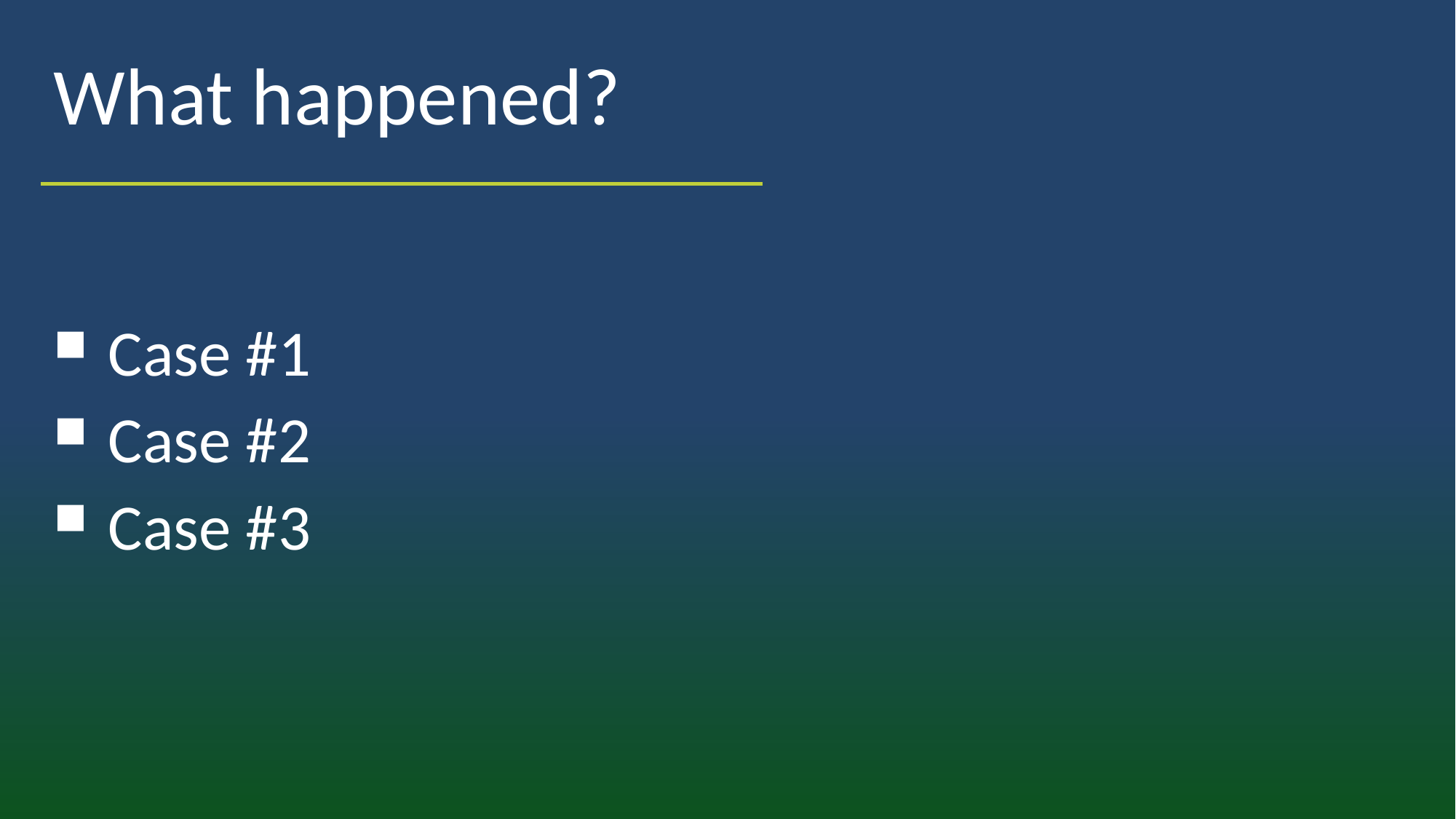

# What happened?

Case #1
Case #2
Case #3